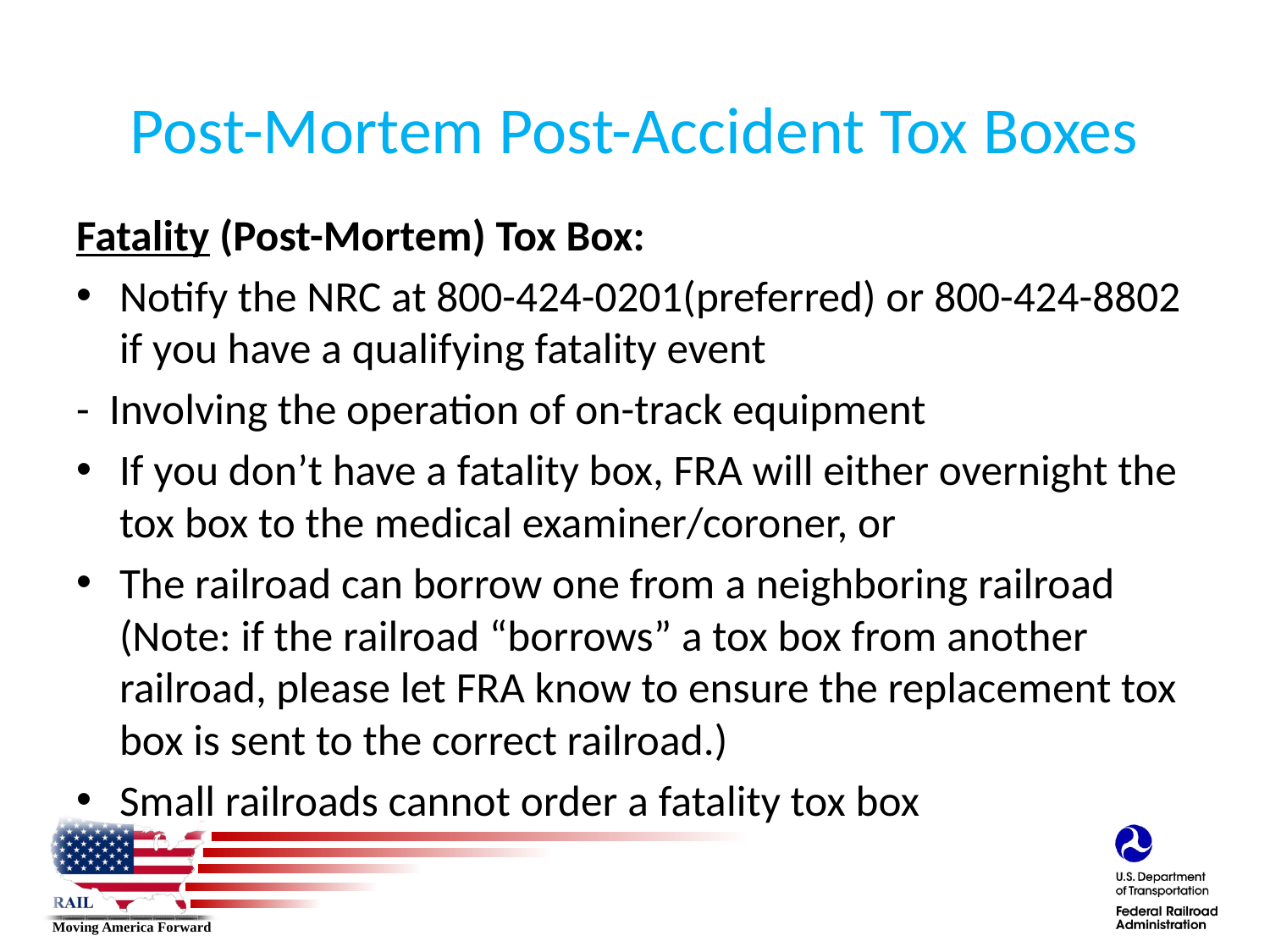

# Post-Mortem Post-Accident Tox Boxes
Fatality (Post-Mortem) Tox Box:
Notify the NRC at 800-424-0201(preferred) or 800-424-8802 if you have a qualifying fatality event
-  Involving the operation of on-track equipment
If you don’t have a fatality box, FRA will either overnight the tox box to the medical examiner/coroner, or
The railroad can borrow one from a neighboring railroad (Note: if the railroad “borrows” a tox box from another railroad, please let FRA know to ensure the replacement tox box is sent to the correct railroad.)
Small railroads cannot order a fatality tox box